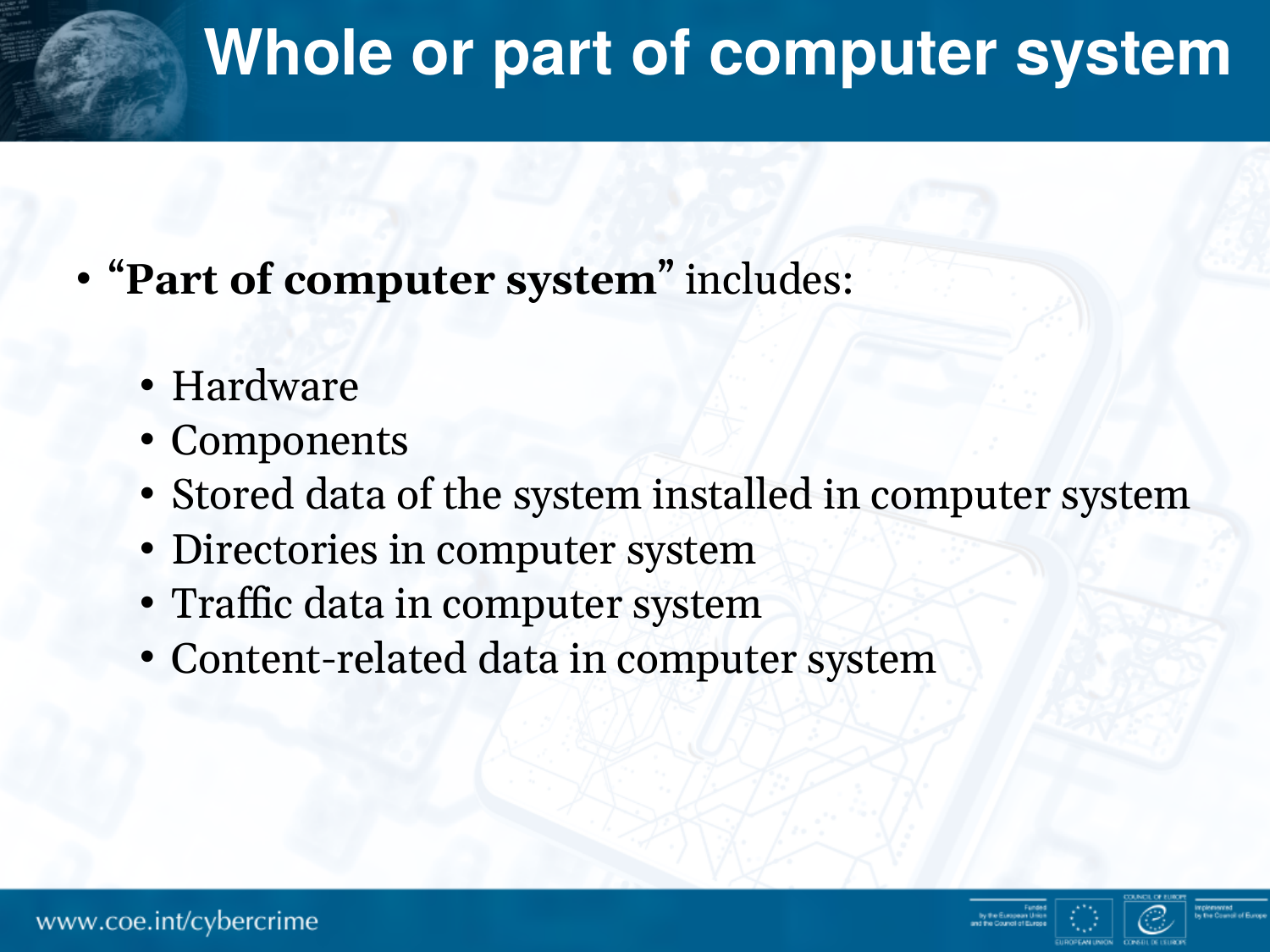

# Whole or part of computer system
“Part of computer system” includes:

Hardware
Components
Stored data of the system installed in computer system
Directories in computer system
Traffic data in computer system
Content-related data in computer system